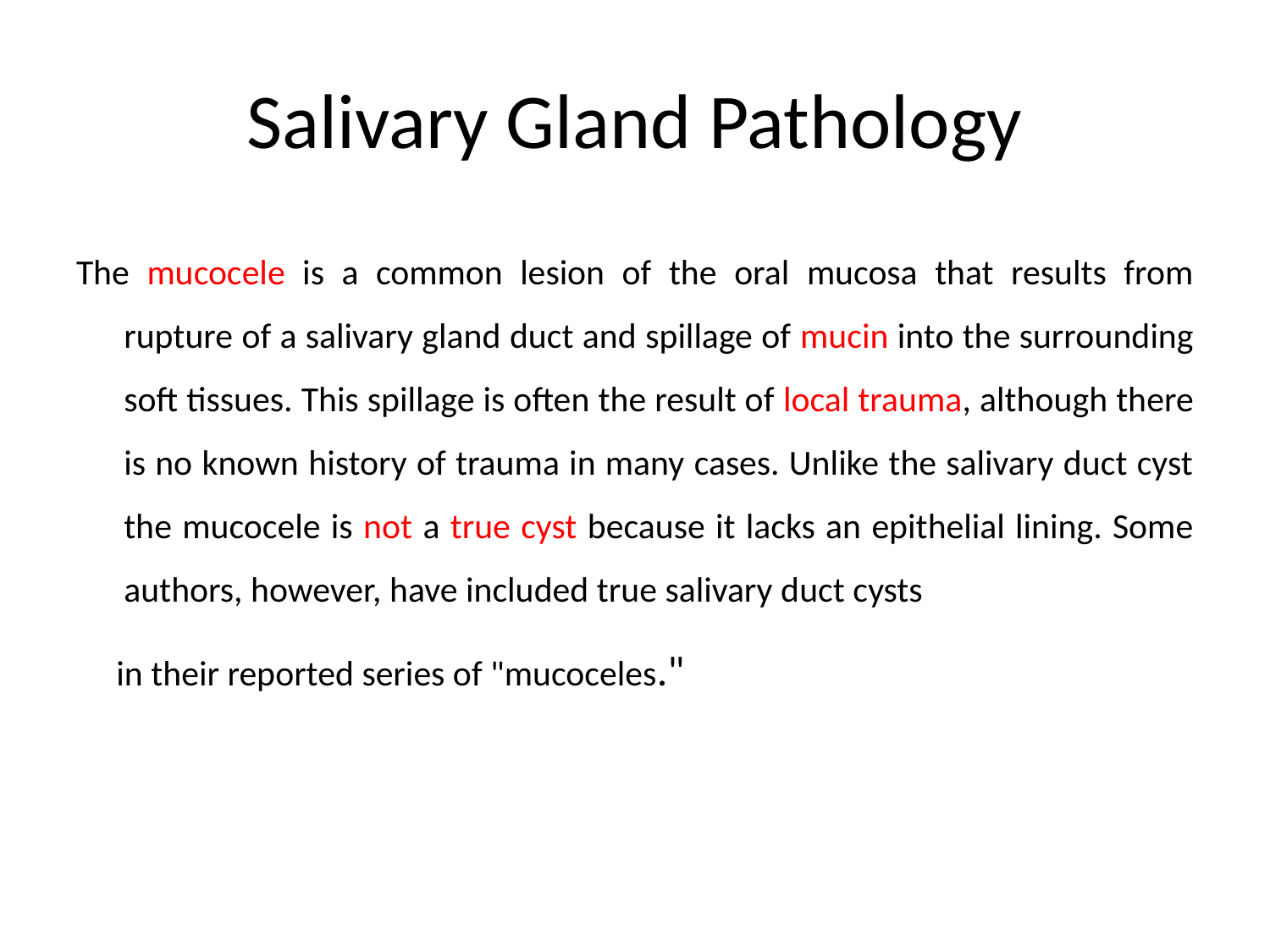

# Salivary Gland Pathology
The mucocele is a common lesion of the oral mucosa that results from rupture of a salivary gland duct and spillage of mucin into the surrounding soft tissues. This spillage is often the result of local trauma, although there is no known history of trauma in many cases. Unlike the salivary duct cyst the mucocele is not a true cyst because it lacks an epithelial lining. Some authors, however, have included true salivary duct cysts
     in their reported series of "mucoceles."